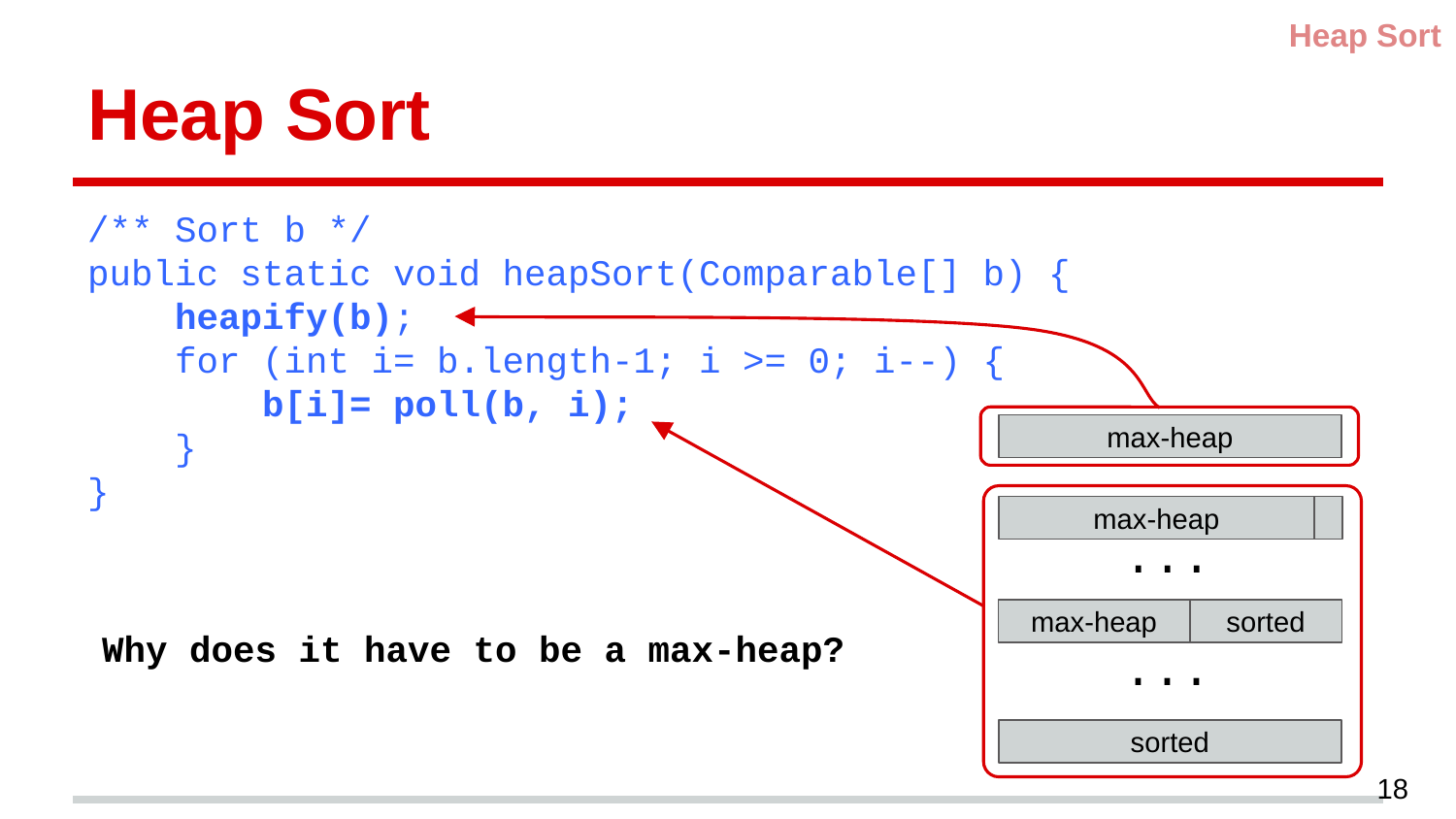

Heap Sort
# Heap Sort
/** Sort b */
public static void heapSort(Comparable[] b) {
    heapify(b);
    for (int i= b.length-1; i >= 0; i--) {
        b[i]= poll(b, i);
    }
}

max-heap

max-heap

...
max-heap
sorted
Why does it have to be a max-heap?
...
sorted
18